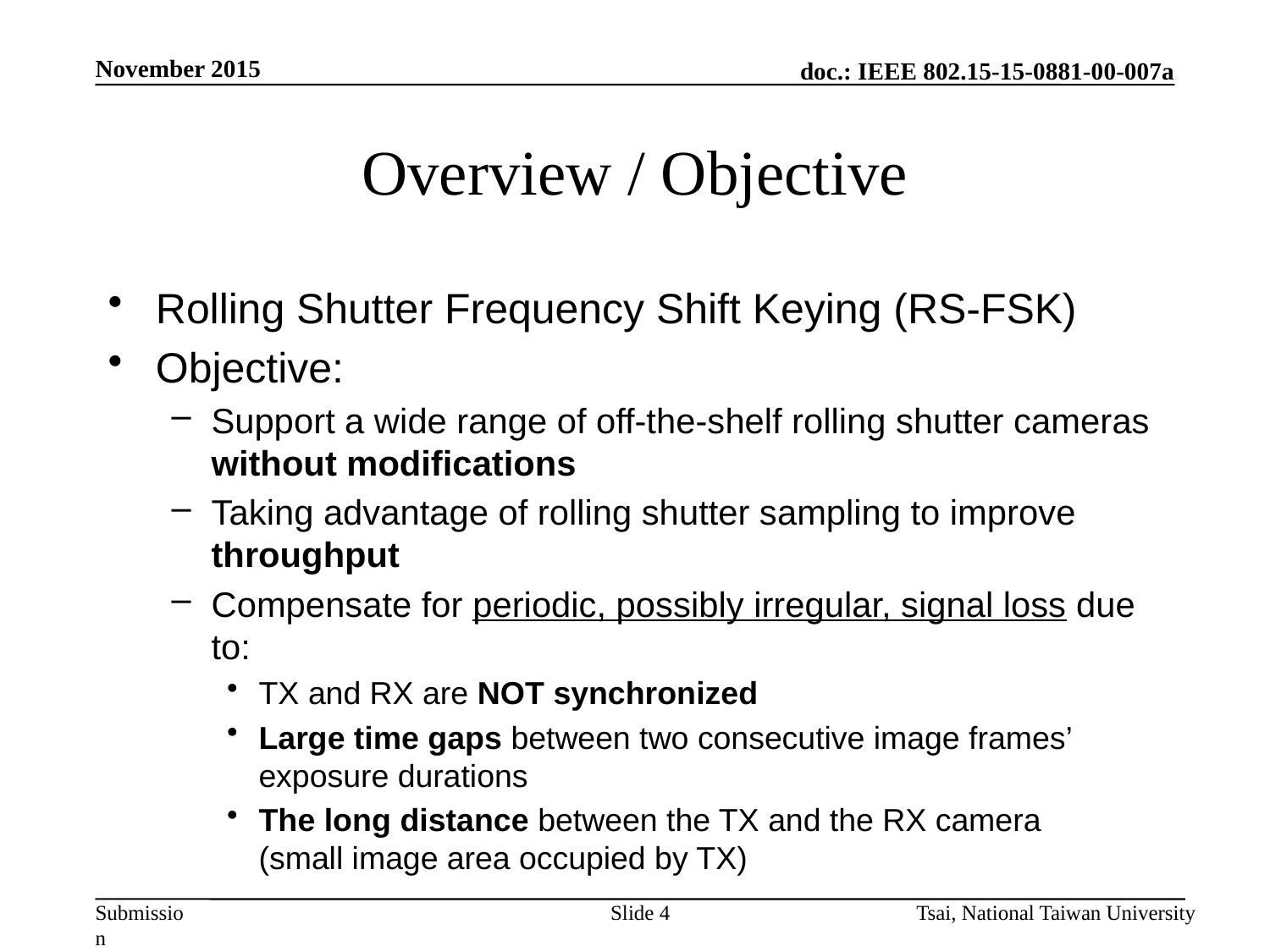

November 2015
# Overview / Objective
Rolling Shutter Frequency Shift Keying (RS-FSK)
Objective:
Support a wide range of off-the-shelf rolling shutter cameras without modifications
Taking advantage of rolling shutter sampling to improve throughput
Compensate for periodic, possibly irregular, signal loss due to:
TX and RX are NOT synchronized
Large time gaps between two consecutive image frames’ exposure durations
The long distance between the TX and the RX camera
(small image area occupied by TX)

Slide 4
Tsai, National Taiwan University